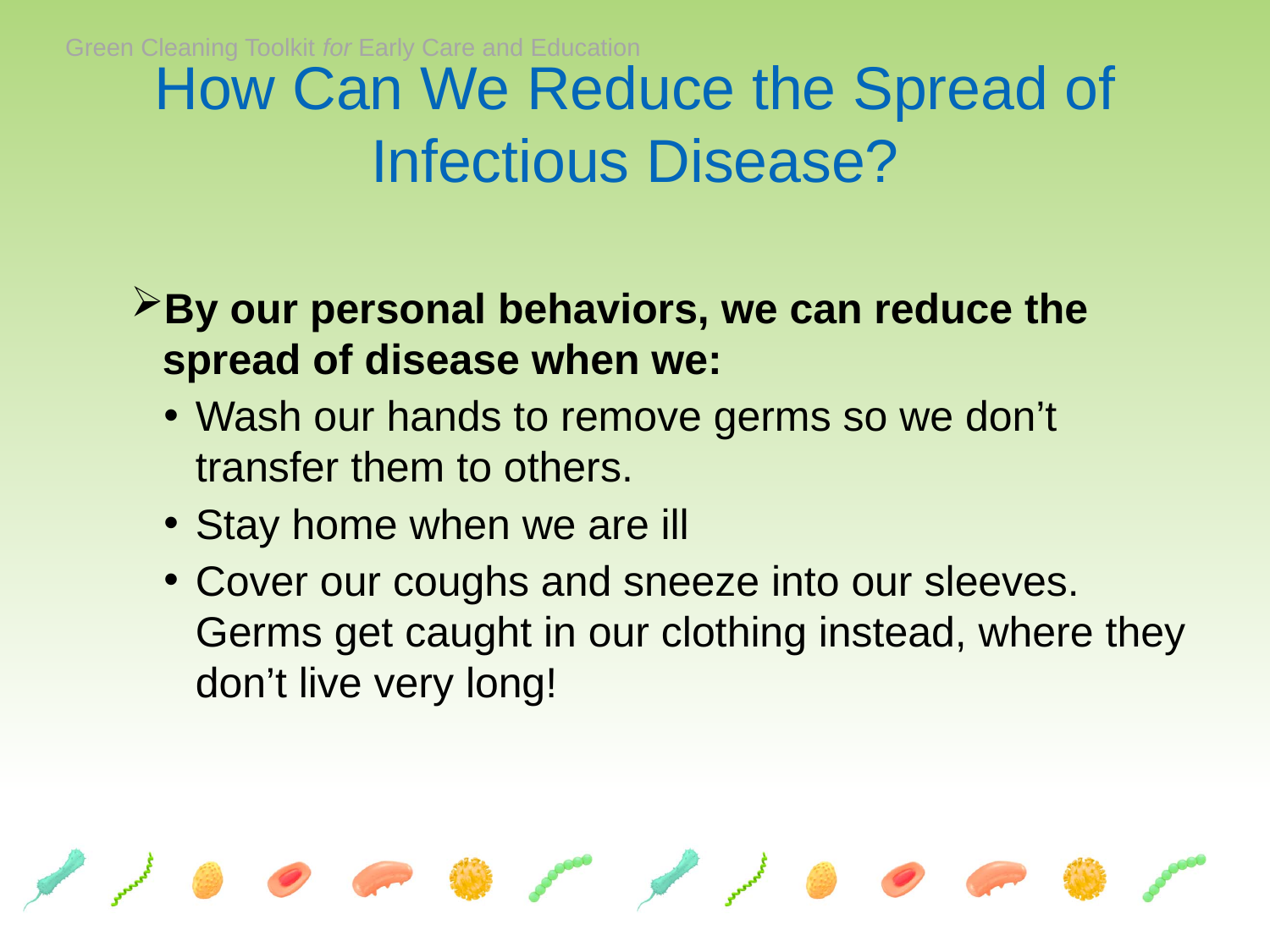

# How Can We Reduce the Spread of Infectious Disease?
By our personal behaviors, we can reduce the spread of disease when we:
Wash our hands to remove germs so we don’t transfer them to others.
Stay home when we are ill
Cover our coughs and sneeze into our sleeves. Germs get caught in our clothing instead, where they don’t live very long!